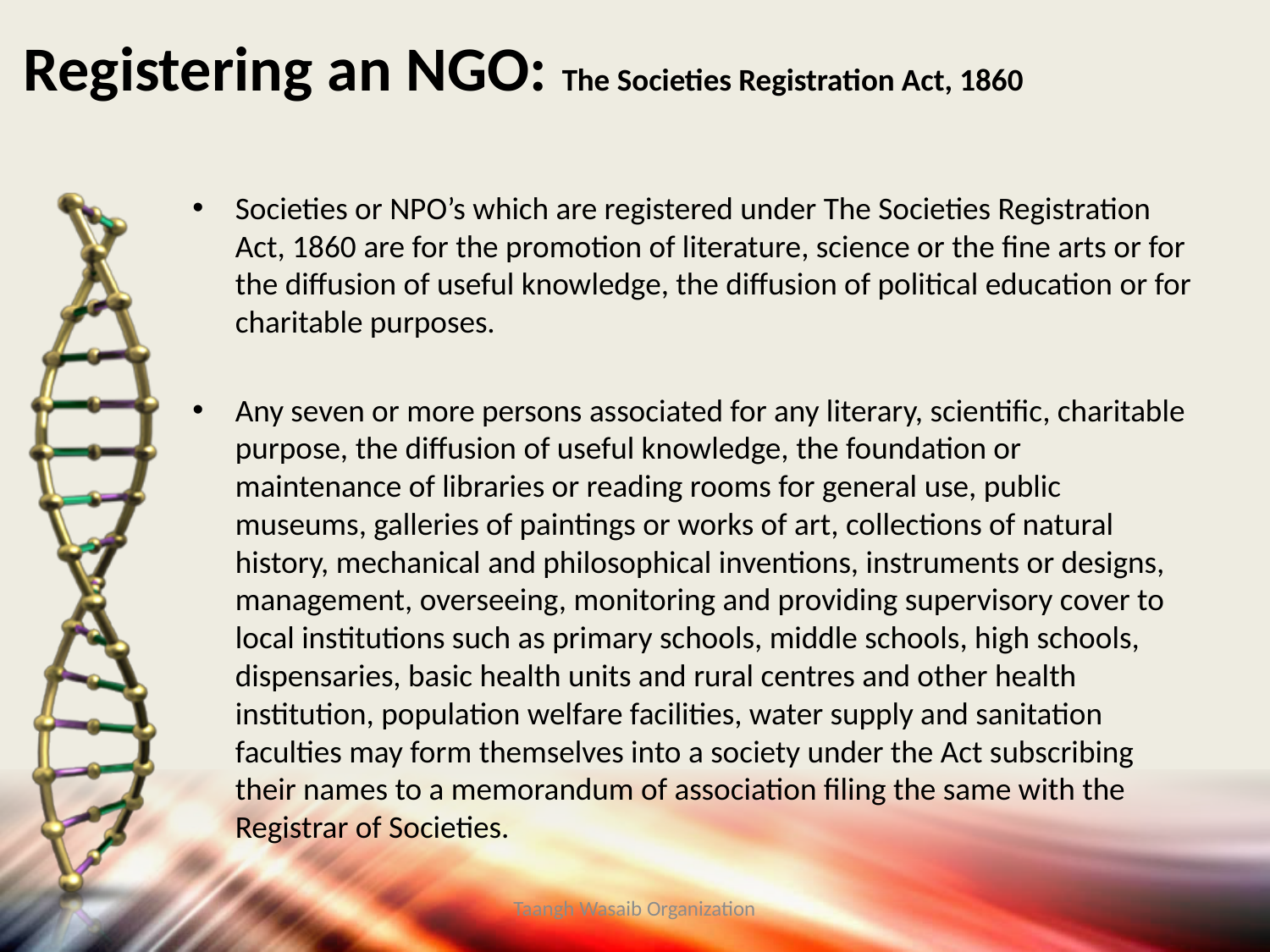

# Registering an NGO: The Societies Registration Act, 1860
Societies or NPO’s which are registered under The Societies Registration Act, 1860 are for the promotion of literature, science or the fine arts or for the diffusion of useful knowledge, the diffusion of political education or for charitable purposes.

Any seven or more persons associated for any literary, scientific, charitable purpose, the diffusion of useful knowledge, the foundation or maintenance of libraries or reading rooms for general use, public museums, galleries of paintings or works of art, collections of natural history, mechanical and philosophical inventions, instruments or designs, management, overseeing, monitoring and providing supervisory cover to local institutions such as primary schools, middle schools, high schools, dispensaries, basic health units and rural centres and other health institution, population welfare facilities, water supply and sanitation faculties may form themselves into a society under the Act subscribing their names to a memorandum of association filing the same with the Registrar of Societies.

Taangh Wasaib Organization